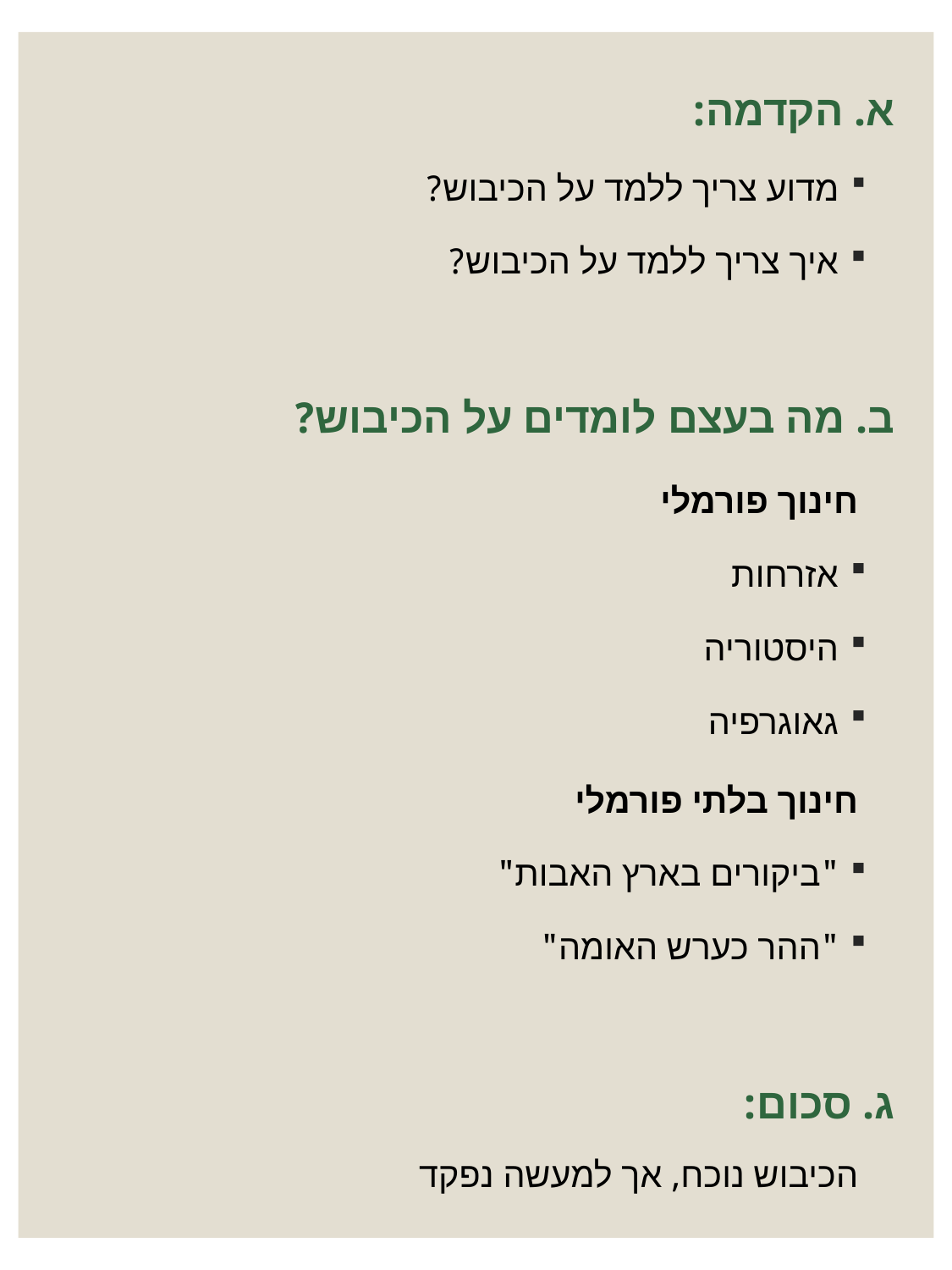

א. הקדמה:
 מדוע צריך ללמד על הכיבוש?
 איך צריך ללמד על הכיבוש?

ב. מה בעצם לומדים על הכיבוש?
    חינוך פורמלי
 אזרחות
 היסטוריה
 גאוגרפיה
    חינוך בלתי פורמלי
 "ביקורים בארץ האבות"
 "ההר כערש האומה"

ג. סכום:
    הכיבוש נוכח, אך למעשה נפקד